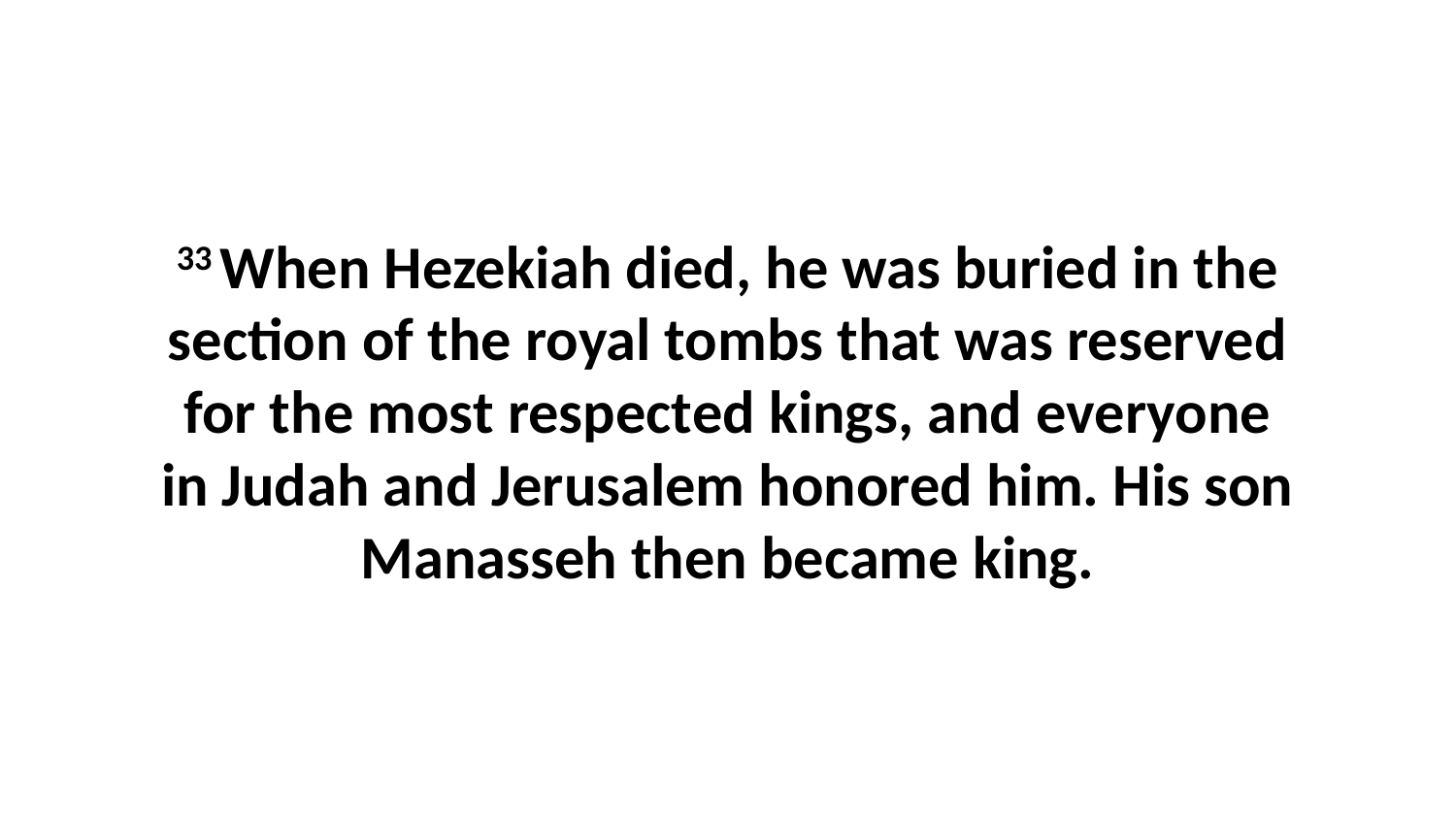

33 When Hezekiah died, he was buried in the section of the royal tombs that was reserved for the most respected kings, and everyone in Judah and Jerusalem honored him. His son Manasseh then became king.